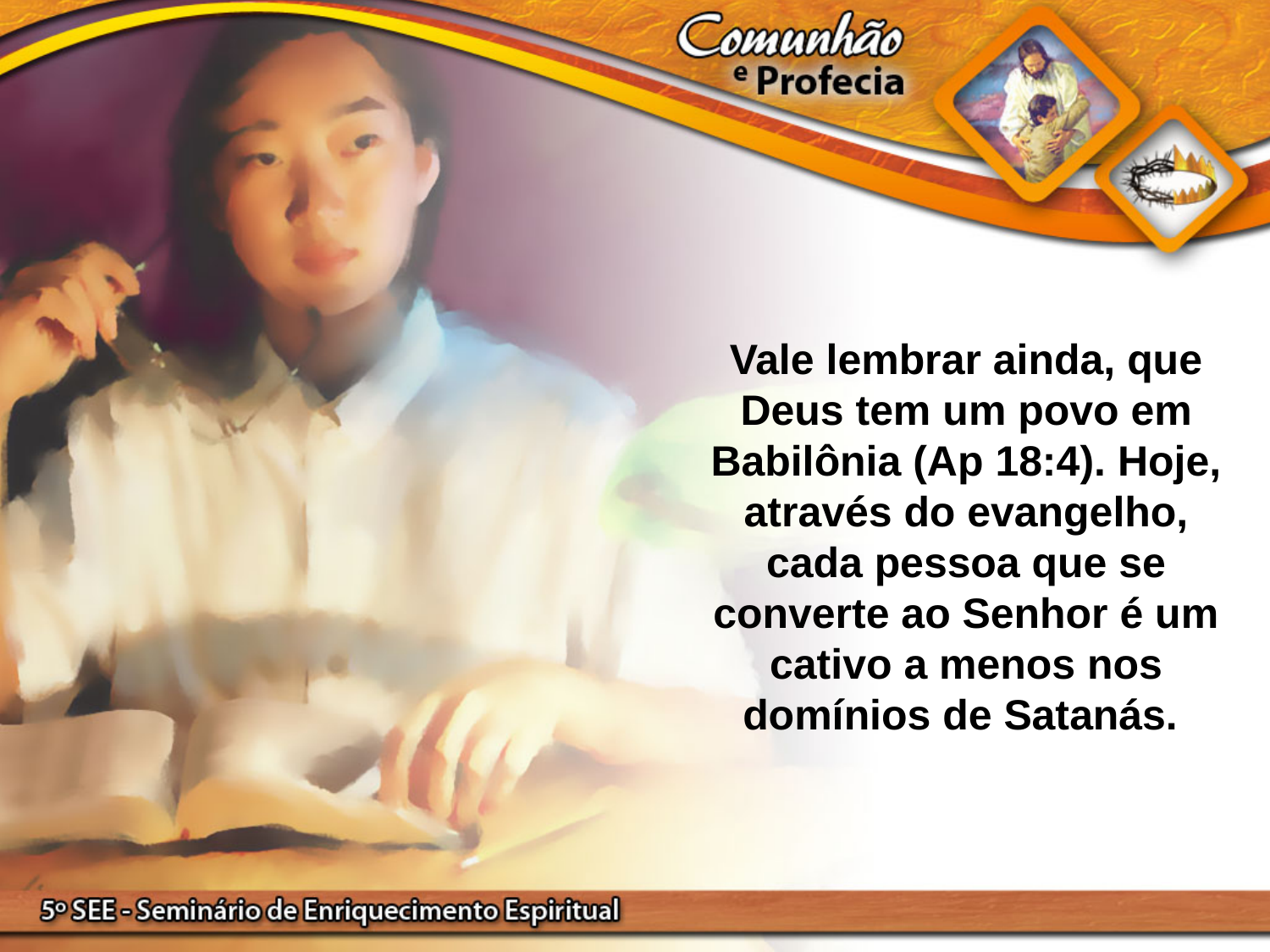

Vale lembrar ainda, que Deus tem um povo em Babilônia (Ap 18:4). Hoje, através do evangelho, cada pessoa que se converte ao Senhor é um cativo a menos nos domínios de Satanás.